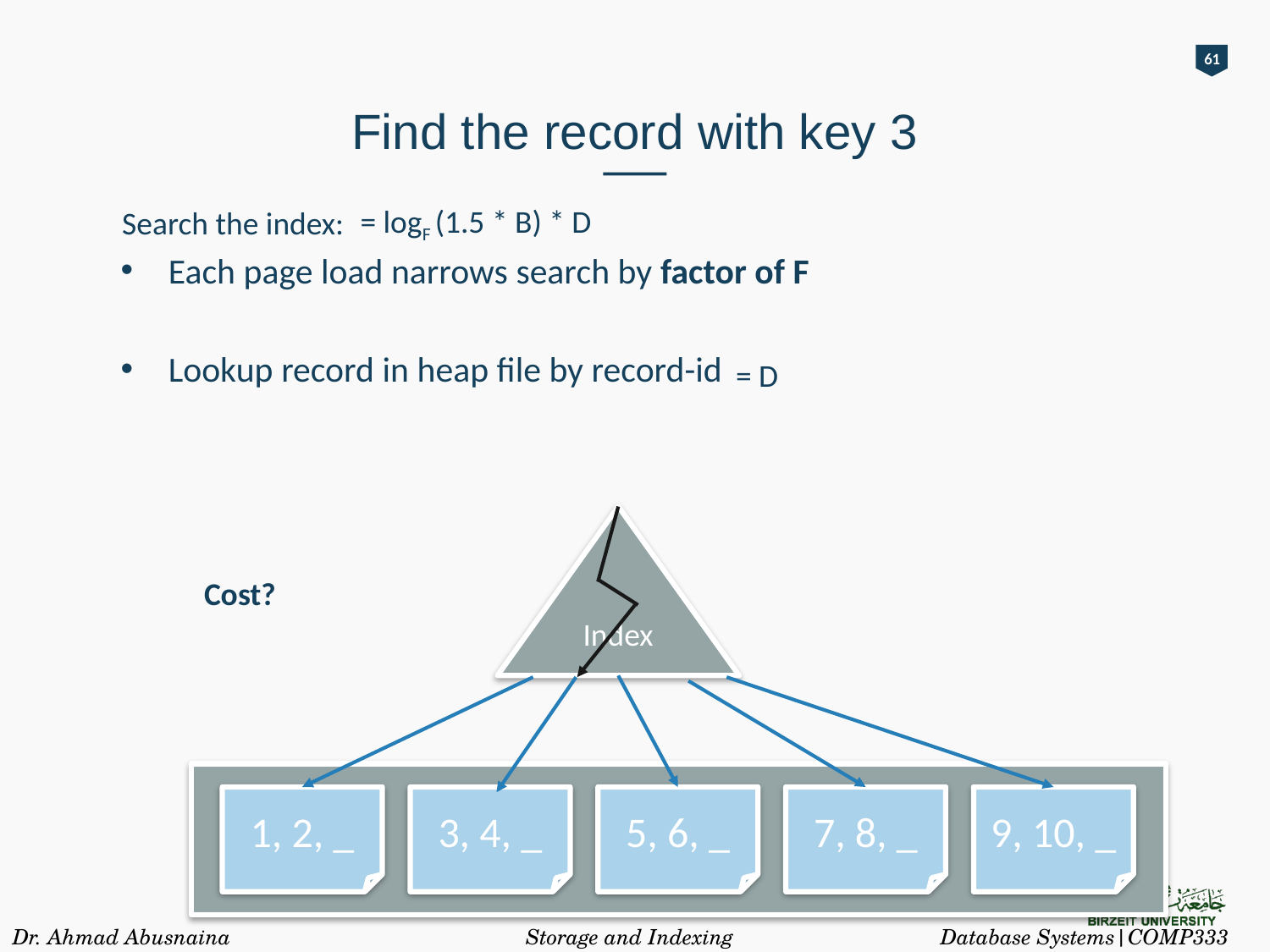

61

# Find the record with key 3

= logF (1.5 * B) * D
Search the index:
Each page load narrows search by factor of F

Lookup record in heap file by record-id
= D
Index
Cost?

1, 2, _
3, 4, _
5, 6, _
7, 8, _
9, 10, _